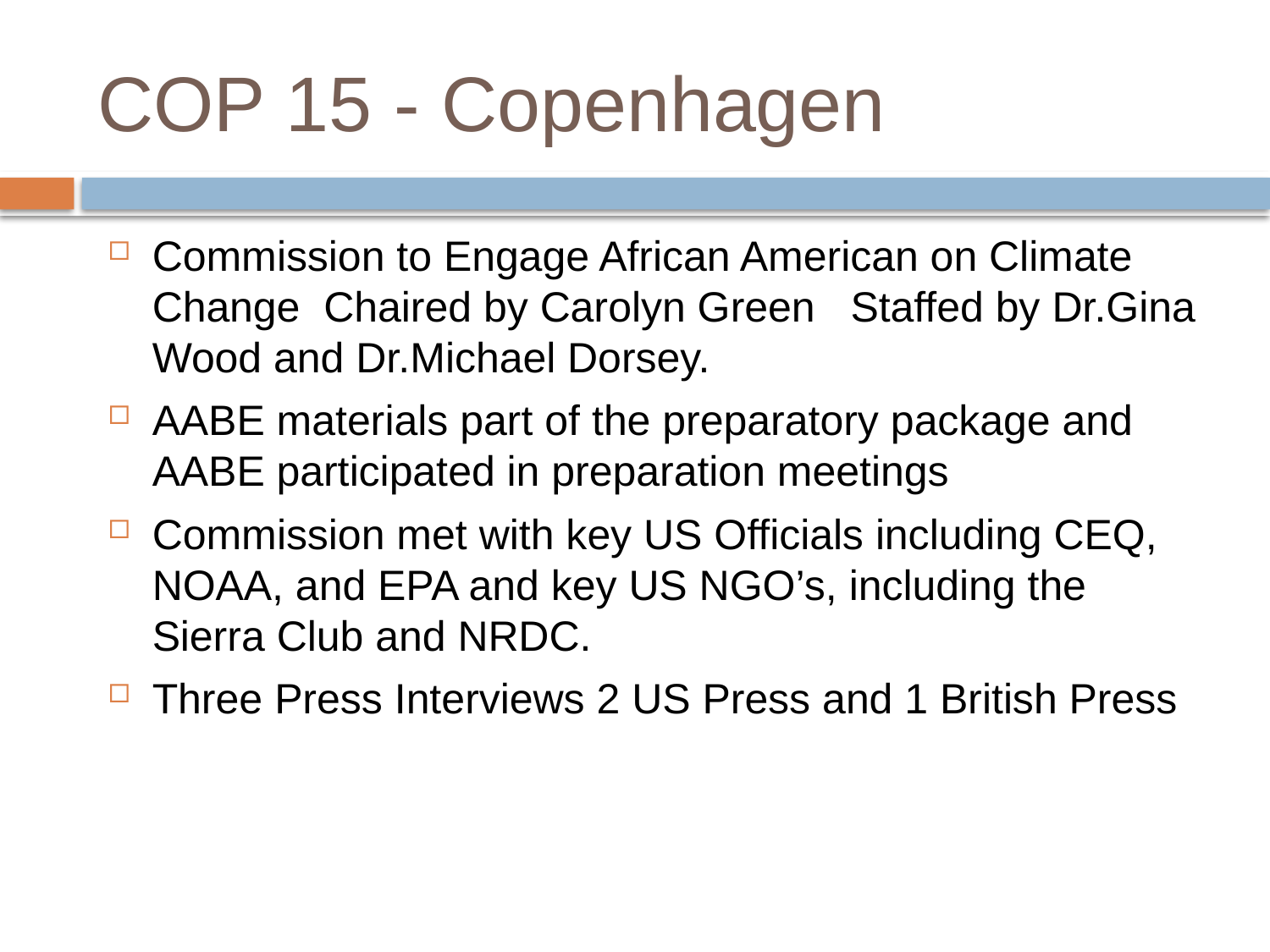

# COP 15 - Copenhagen
Commission to Engage African American on Climate Change  Chaired by Carolyn Green   Staffed by Dr.Gina Wood and Dr.Michael Dorsey.
AABE materials part of the preparatory package and AABE participated in preparation meetings
Commission met with key US Officials including CEQ, NOAA, and EPA and key US NGO’s, including the Sierra Club and NRDC.
Three Press Interviews 2 US Press and 1 British Press